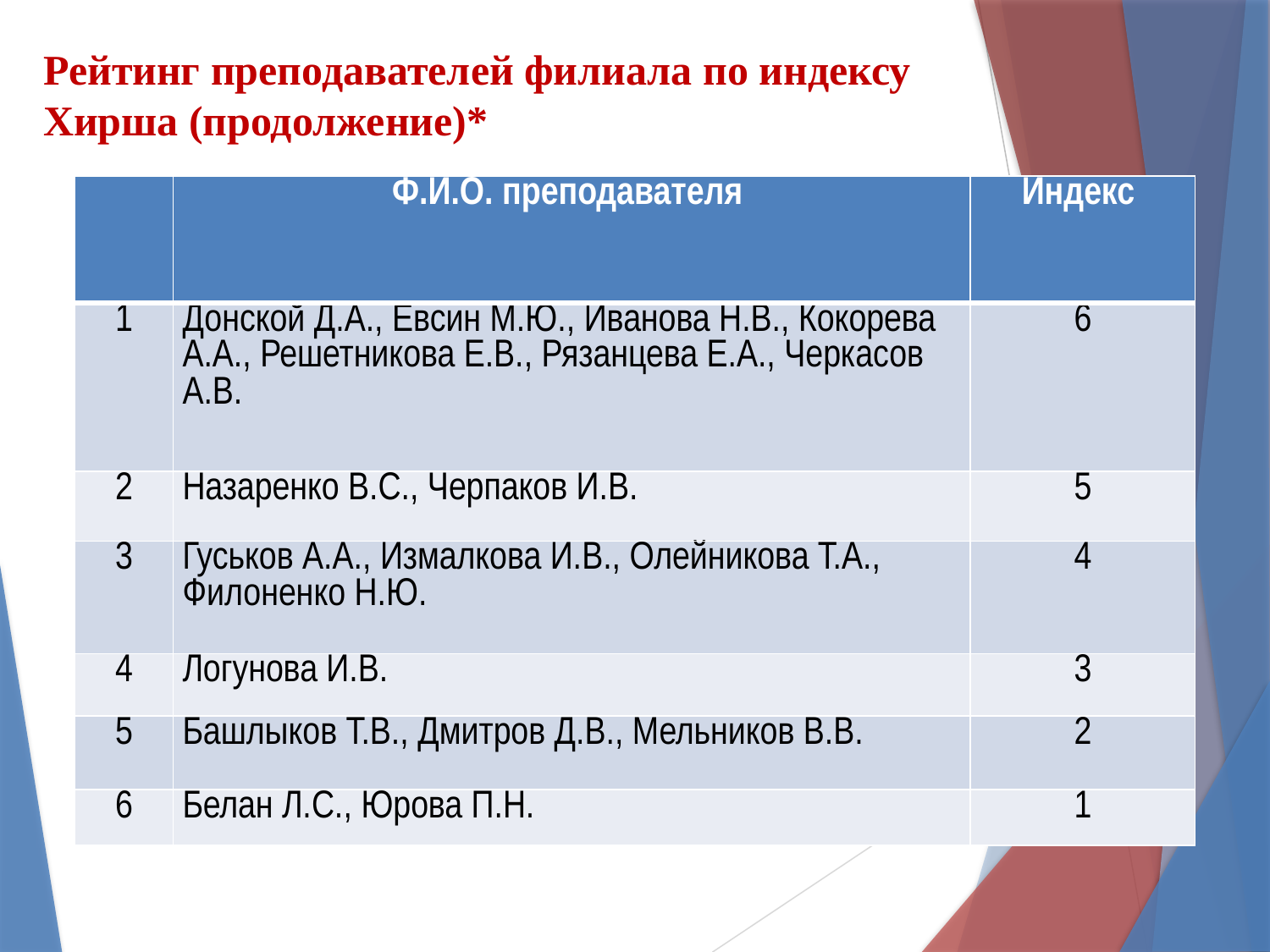

# Рейтинг преподавателей филиала по индексу Хирша (продолжение)*
|  | Ф.И.О. преподавателя | Индекс |
| --- | --- | --- |
| 1 | Донской Д.А., Евсин М.Ю., Иванова Н.В., Кокорева А.А., Решетникова Е.В., Рязанцева Е.А., Черкасов А.В. | 6 |
| 2 | Назаренко В.С., Черпаков И.В. | 5 |
| 3 | Гуськов А.А., Измалкова И.В., Олейникова Т.А., Филоненко Н.Ю. | 4 |
| 4 | Логунова И.В. | 3 |
| 5 | Башлыков Т.В., Дмитров Д.В., Мельников В.В. | 2 |
| 6 | Белан Л.С., Юрова П.Н. | 1 |